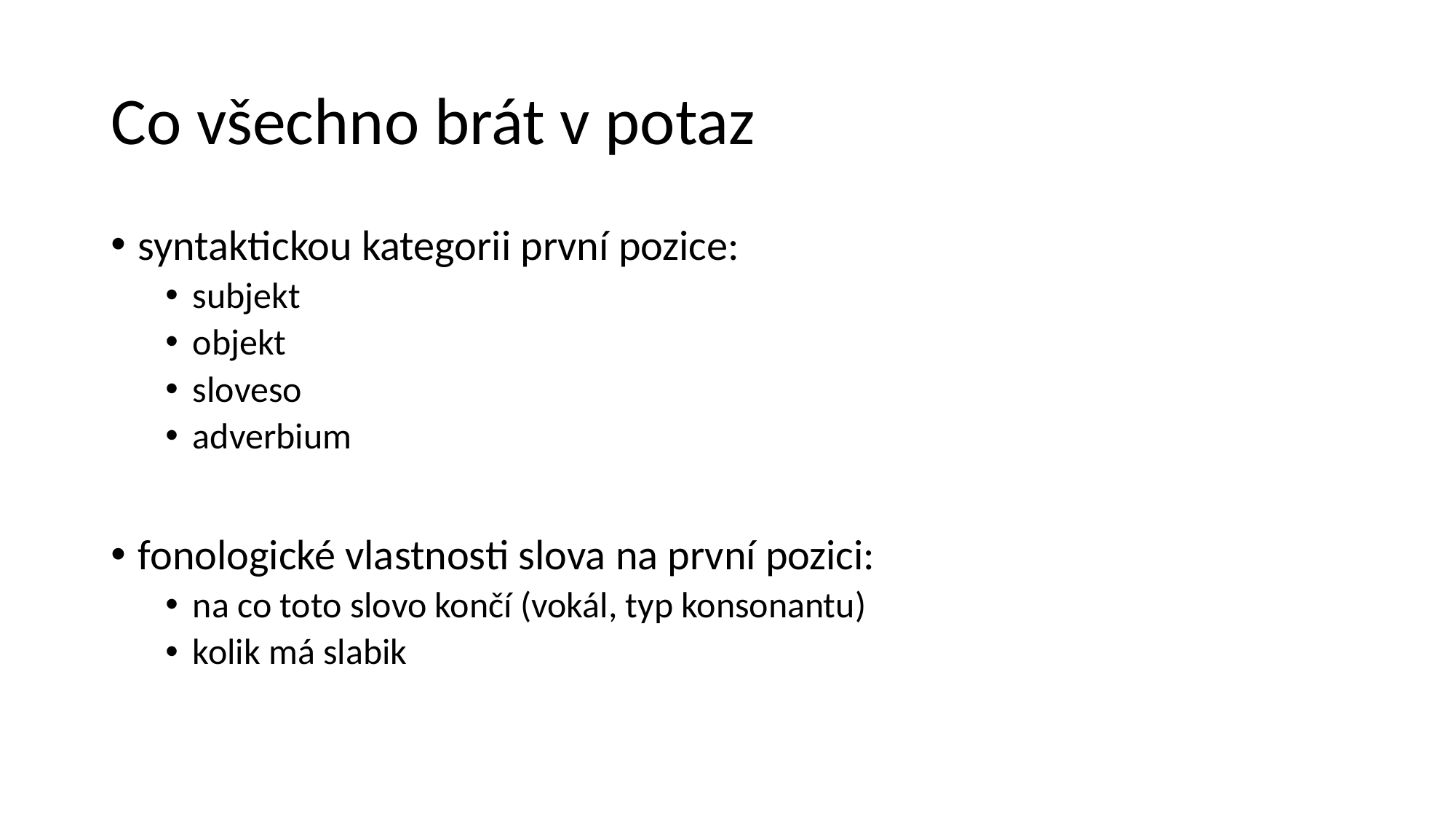

# Co všechno brát v potaz
syntaktickou kategorii první pozice:
subjekt
objekt
sloveso
adverbium

fonologické vlastnosti slova na první pozici:
na co toto slovo končí (vokál, typ konsonantu)
kolik má slabik